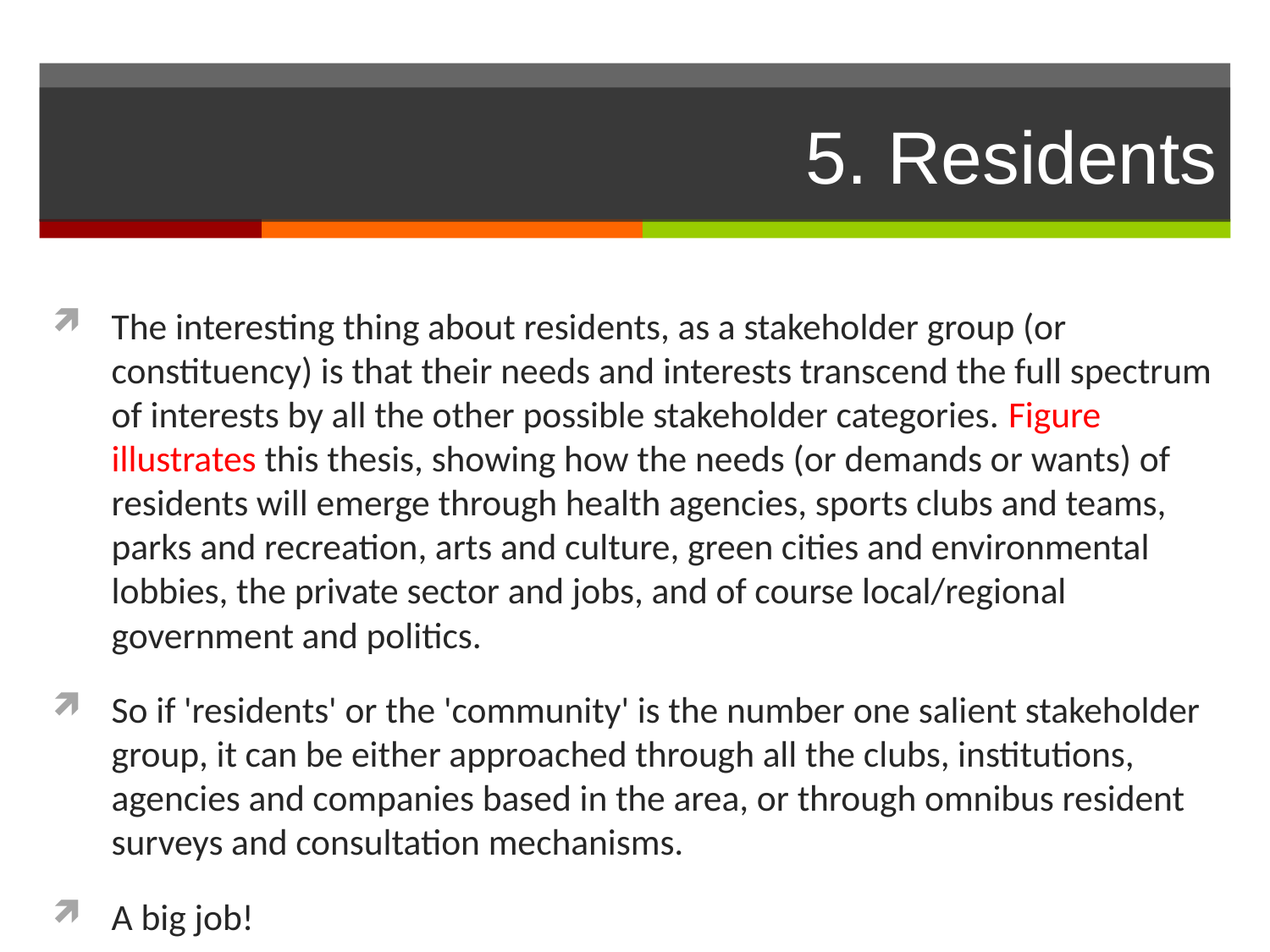

# 5. Residents
The interesting thing about residents, as a stakeholder group (or constituency) is that their needs and interests transcend the full spectrum of interests by all the other possible stakeholder categories. Figure   illustrates this thesis, showing how the needs (or demands or wants) of residents will emerge through health agencies, sports clubs and teams, parks and recreation, arts and culture, green cities and environmental lobbies, the private sector and jobs, and of course local/regional government and politics.
So if 'residents' or the 'community' is the number one salient stakeholder group, it can be either approached through all the clubs, institutions, agencies and companies based in the area, or through omnibus resident surveys and consultation mechanisms.
A big job!